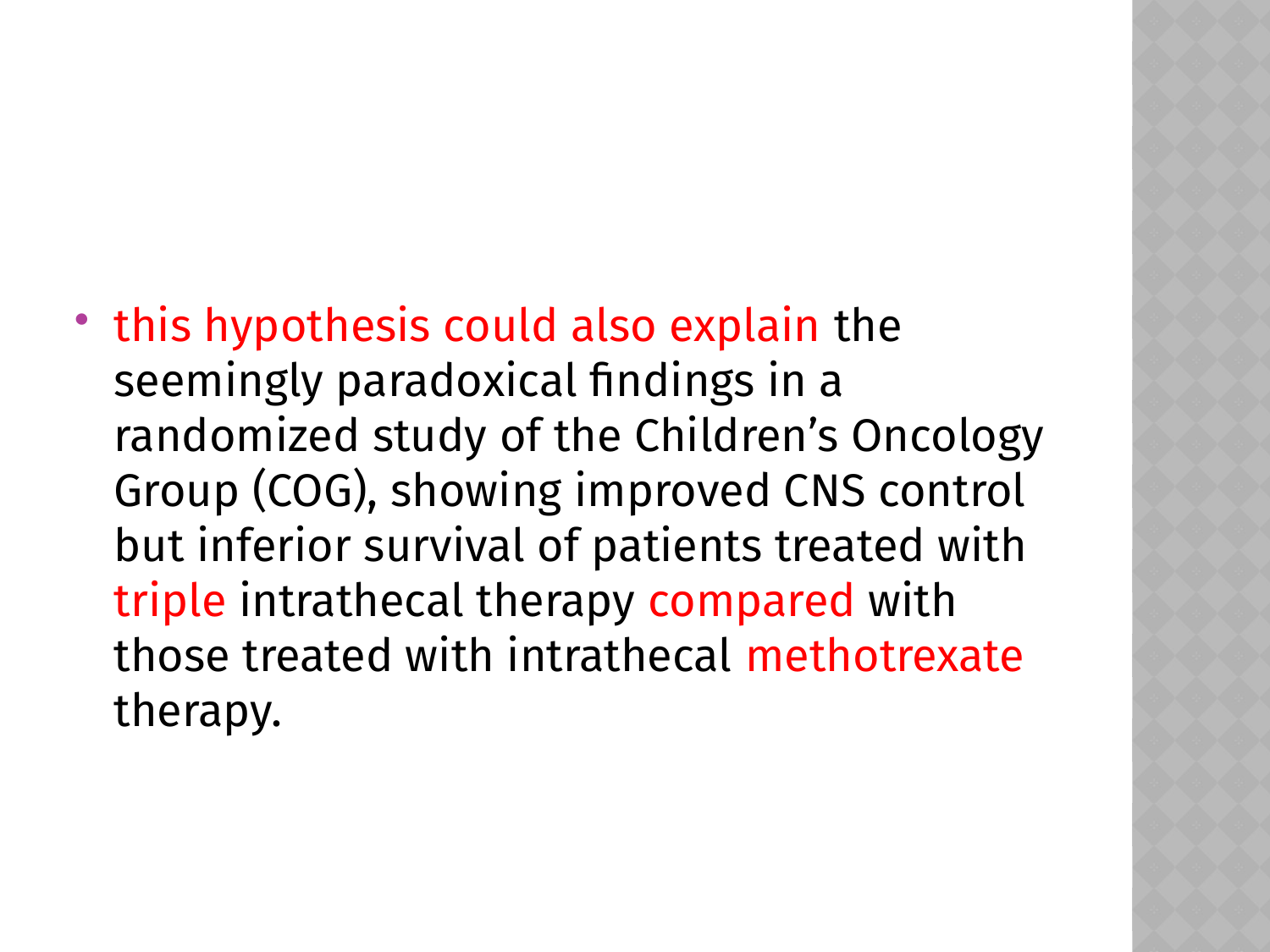

#

this hypothesis could also explain the seemingly paradoxical findings in a randomized study of the Children’s Oncology Group (COG), showing improved CNS control but inferior survival of patients treated with triple intrathecal therapy compared with those treated with intrathecal methotrexate therapy.